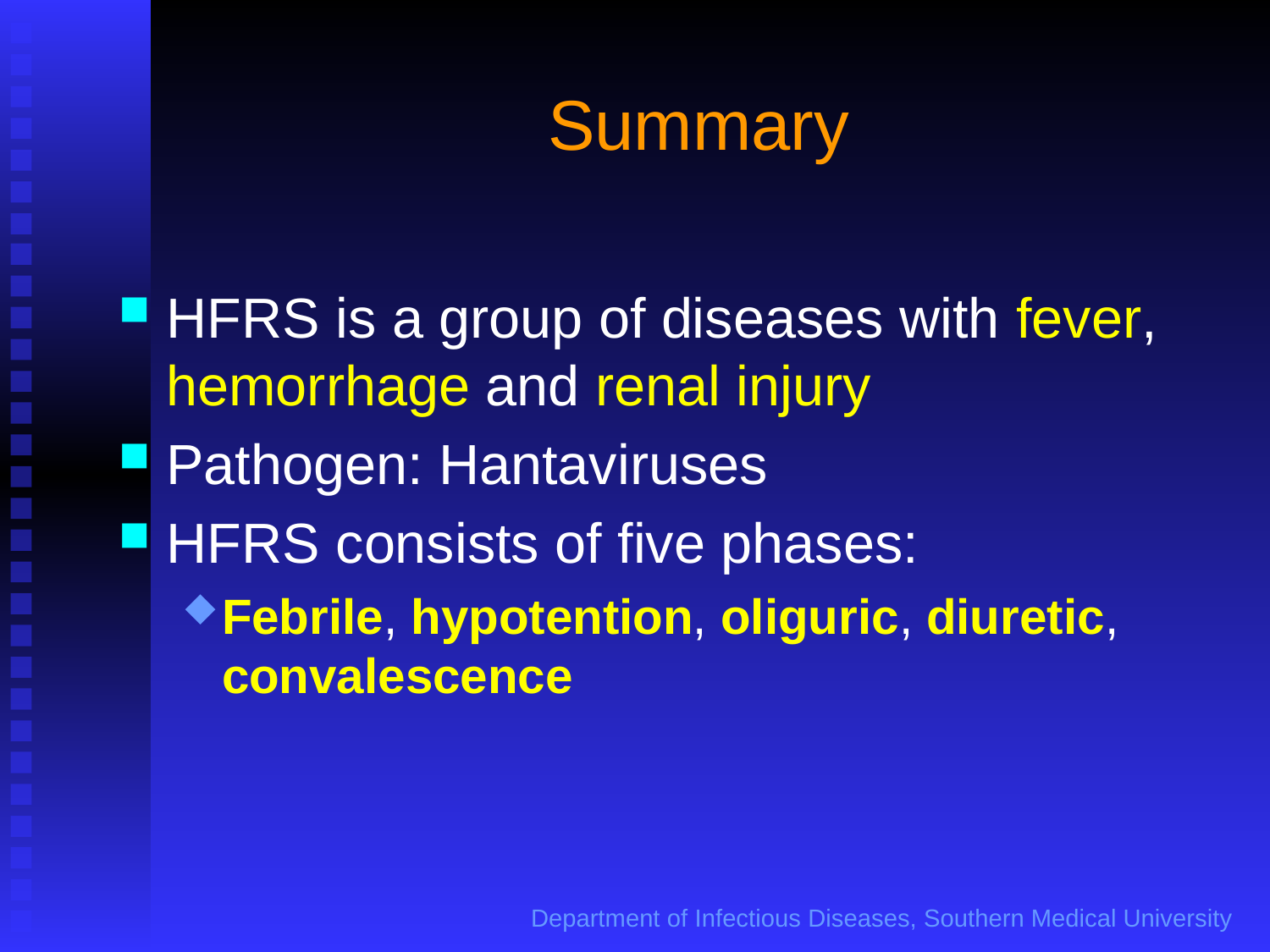

# Summary
HFRS is a group of diseases with fever, hemorrhage and renal injury
Pathogen: Hantaviruses
HFRS consists of five phases:
Febrile, hypotention, oliguric, diuretic, convalescence